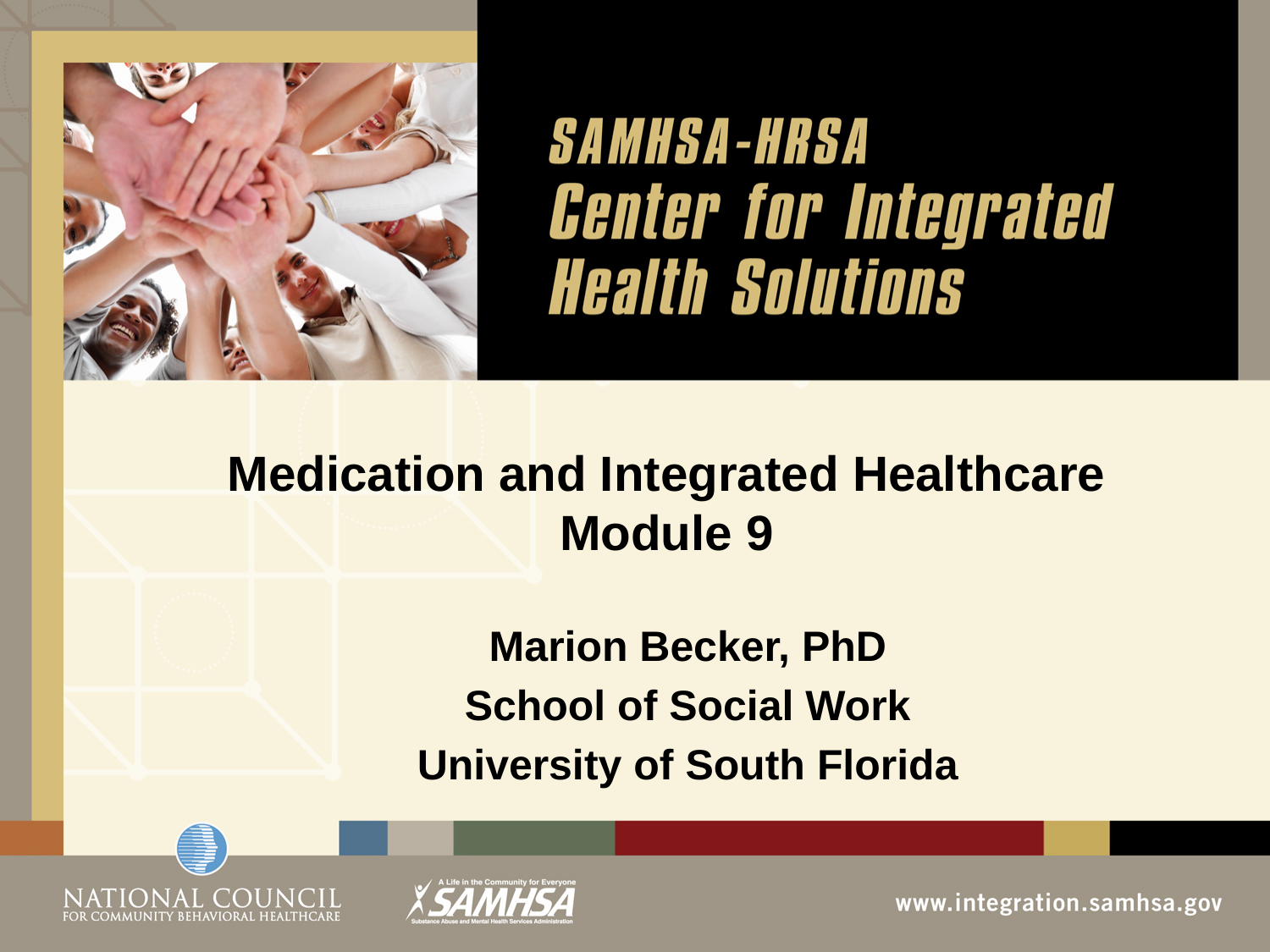

# Medication and Integrated Healthcare Module 9
Marion Becker, PhD
School of Social Work
University of South Florida